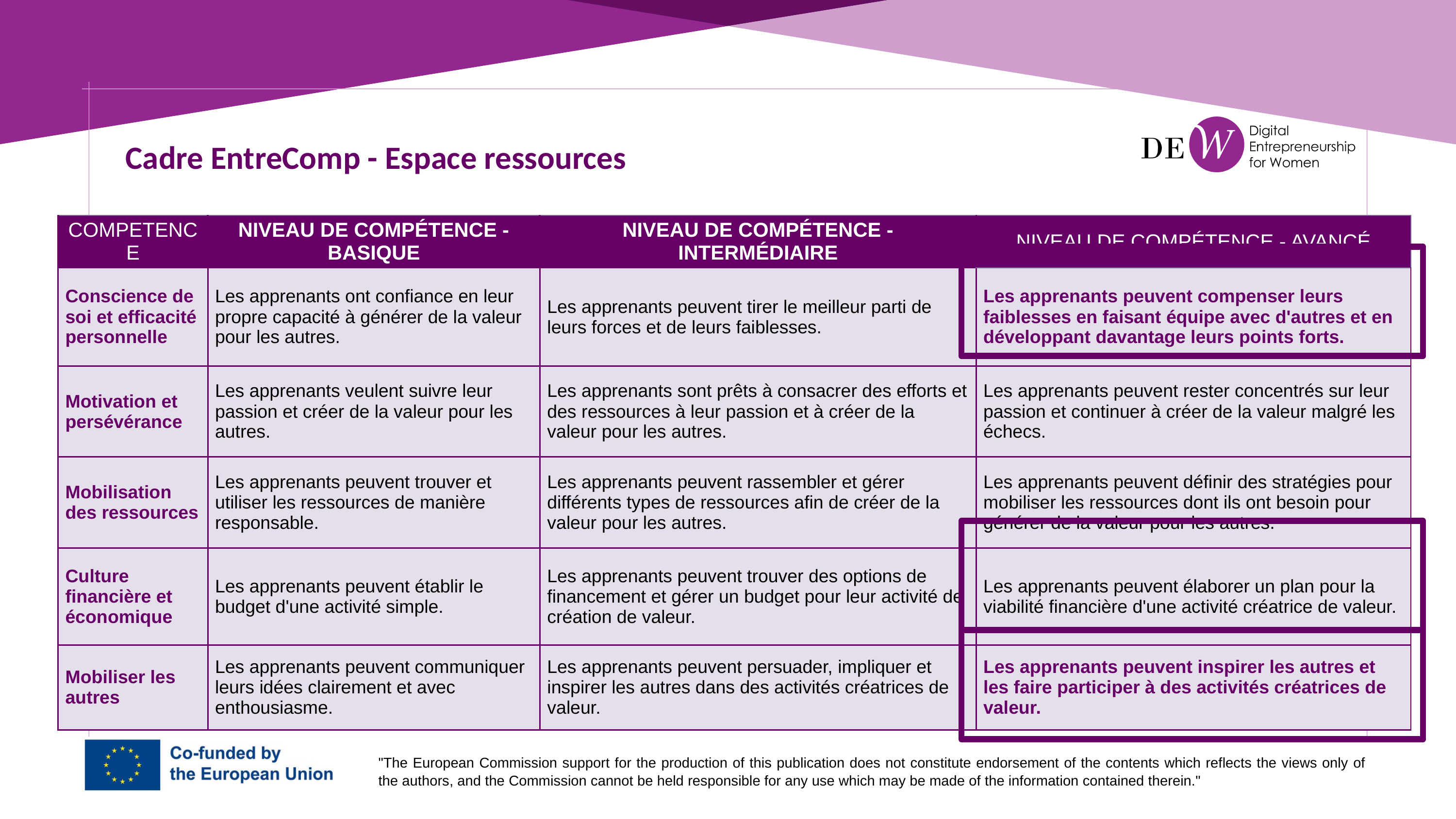

Cadre EntreComp - Espace ressources
| COMPETENCE | NIVEAU DE COMPÉTENCE - BASIQUE | NIVEAU DE COMPÉTENCE - INTERMÉDIAIRE | NIVEAU DE COMPÉTENCE - AVANCÉ |
| --- | --- | --- | --- |
| Conscience de soi et efficacité personnelle | Les apprenants ont confiance en leur propre capacité à générer de la valeur pour les autres. | Les apprenants peuvent tirer le meilleur parti de leurs forces et de leurs faiblesses. | Les apprenants peuvent compenser leurs faiblesses en faisant équipe avec d'autres et en développant davantage leurs points forts. |
| Motivation et persévérance | Les apprenants veulent suivre leur passion et créer de la valeur pour les autres. | Les apprenants sont prêts à consacrer des efforts et des ressources à leur passion et à créer de la valeur pour les autres. | Les apprenants peuvent rester concentrés sur leur passion et continuer à créer de la valeur malgré les échecs. |
| Mobilisation des ressources | Les apprenants peuvent trouver et utiliser les ressources de manière responsable. | Les apprenants peuvent rassembler et gérer différents types de ressources afin de créer de la valeur pour les autres. | Les apprenants peuvent définir des stratégies pour mobiliser les ressources dont ils ont besoin pour générer de la valeur pour les autres. |
| Culture financière et économique | Les apprenants peuvent établir le budget d'une activité simple. | Les apprenants peuvent trouver des options de financement et gérer un budget pour leur activité de création de valeur. | Les apprenants peuvent élaborer un plan pour la viabilité financière d'une activité créatrice de valeur. |
| Mobiliser les autres | Les apprenants peuvent communiquer leurs idées clairement et avec enthousiasme. | Les apprenants peuvent persuader, impliquer et inspirer les autres dans des activités créatrices de valeur. | Les apprenants peuvent inspirer les autres et les faire participer à des activités créatrices de valeur. |